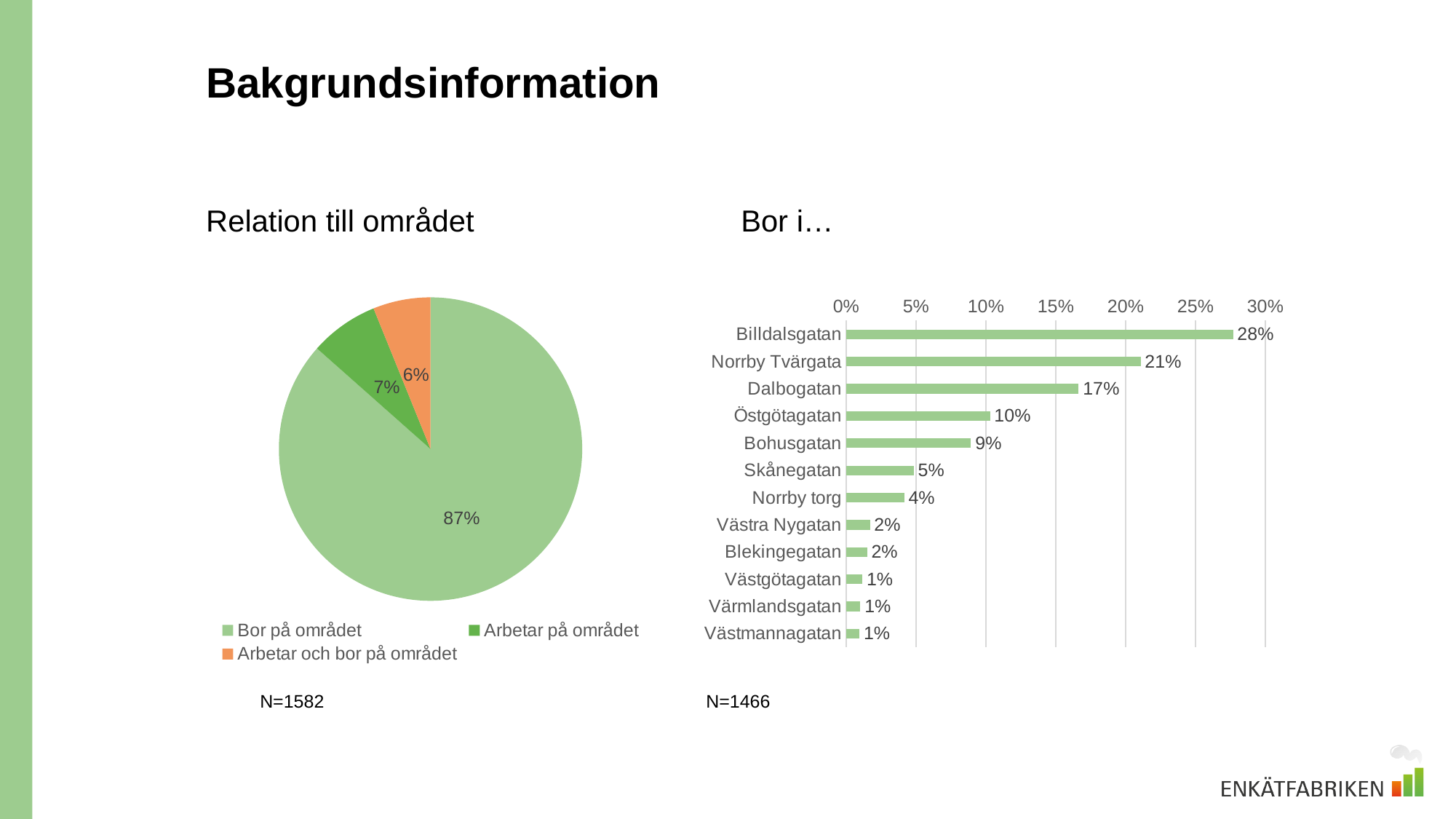

# Bakgrundsinformation
Relation till området
Bor i…

### Chart

| Category | Serie 1 |
|---|---|
| Billdalsgatan | 0.27694406548431105 |
| Norrby Tvärgata | 0.21077762619372442 |
| Dalbogatan | 0.1664392905866303 |
| Östgötagatan | 0.10300136425648022 |
| Bohusgatan | 0.08935879945429742 |
| Skånegatan | 0.048431105047748974 |
| Norrby torg | 0.04160982264665757 |
| Västra Nygatan | 0.017053206002728513 |
| Blekingegatan | 0.015006821282401092 |
| Västgötagatan | 0.011596180081855388 |
| Värmlandsgatan | 0.01023192360163711 |
| Västmannagatan | 0.009549795361527967 |

### Chart

| Category | Serie 1 |
|---|---|
| Bor på området | 0.8653603034134008 |
| Arbetar på området | 0.07332490518331226 |
| Arbetar och bor på området | 0.061314791403286974 |
N=1466
N=1582